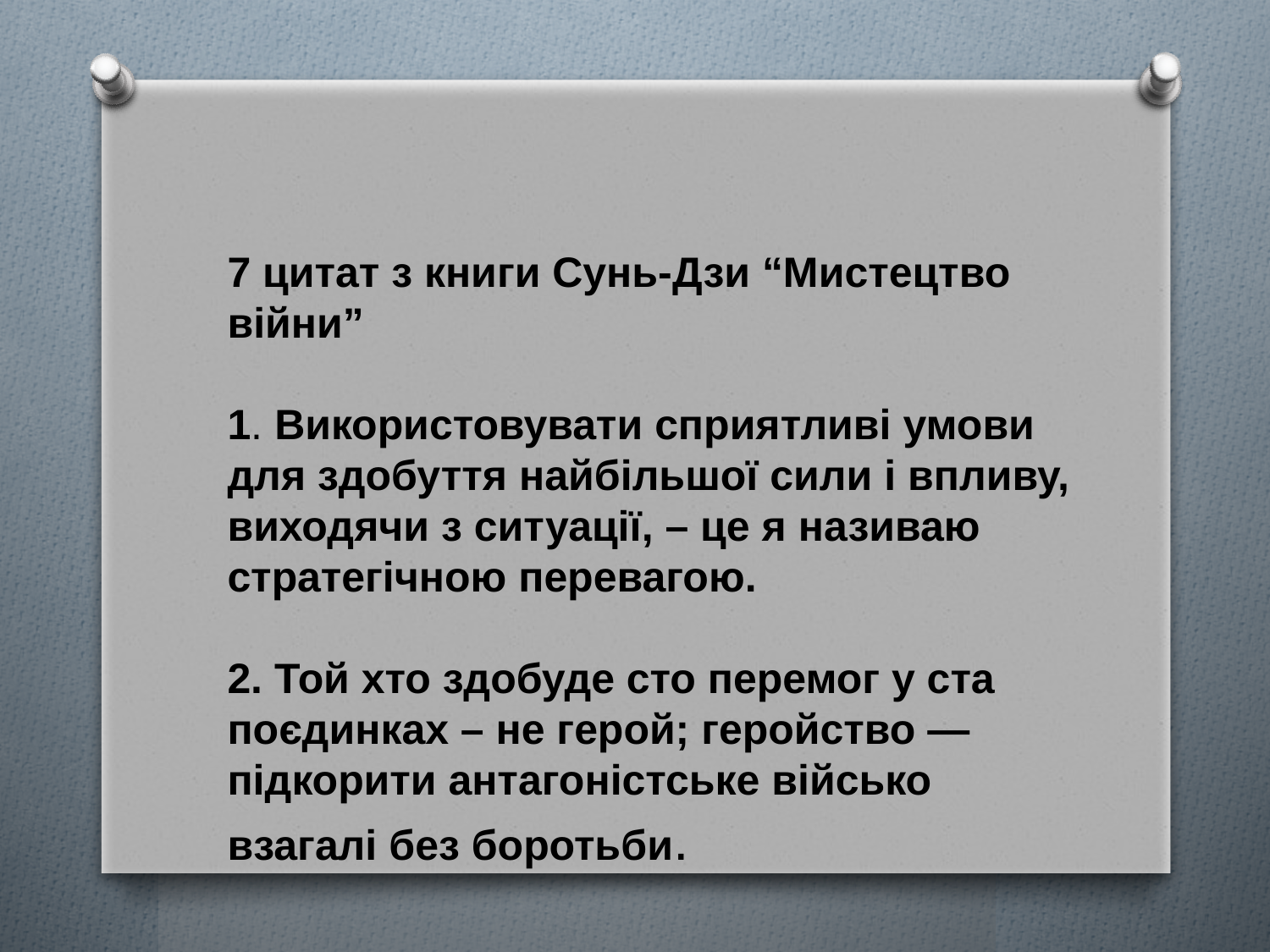

7 цитат з книги Сунь-Дзи “Мистецтво війни”

1. Використовувати сприятливі умови для здобуття найбільшої сили і впливу, виходячи з ситуації, – це я називаю стратегічною перевагою.

2. Той хто здобуде сто перемог у ста поєдинках – не герой; геройство — підкорити антагоністське військо взагалі без боротьби.